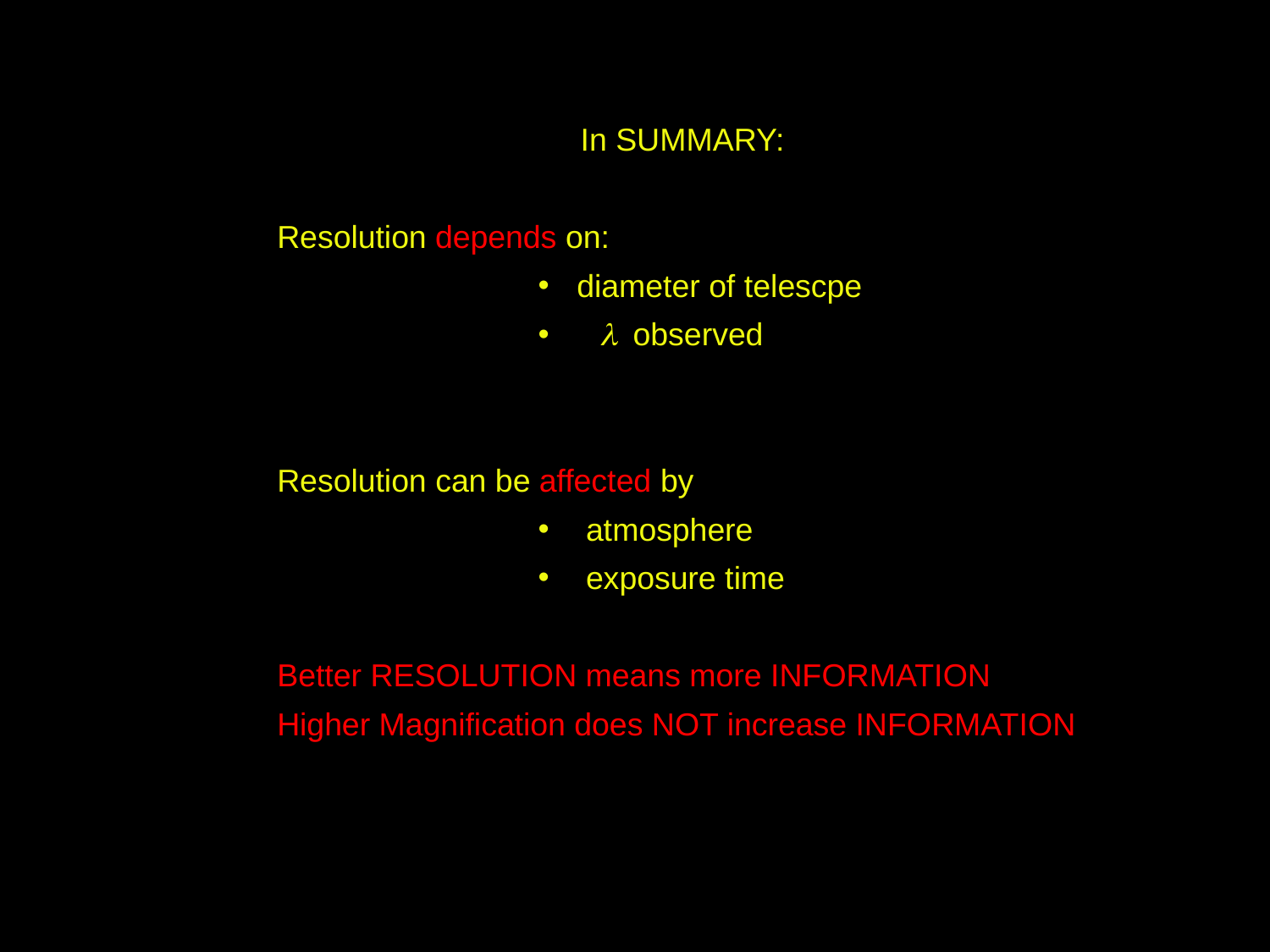

In SUMMARY:

Resolution depends on:
 diameter of telescpe
  λ observed

Resolution can be affected by
  atmosphere
  exposure time

Better RESOLUTION means more INFORMATION
Higher Magnification does NOT increase INFORMATION